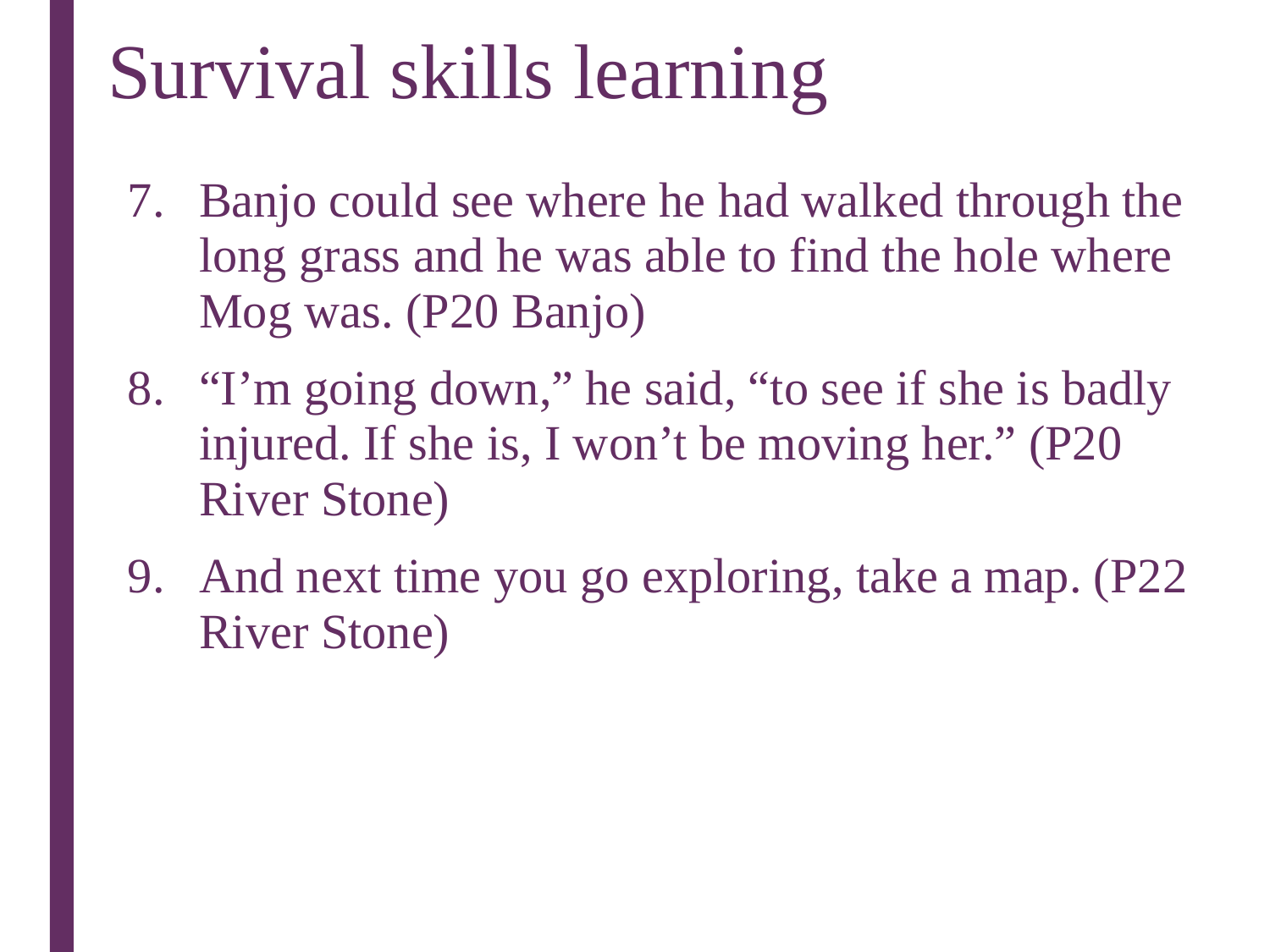

# Survival skills learning
Banjo could see where he had walked through the long grass and he was able to find the hole where Mog was. (P20 Banjo)
“I’m going down,” he said, “to see if she is badly injured. If she is, I won’t be moving her.” (P20 River Stone)
And next time you go exploring, take a map. (P22 River Stone)